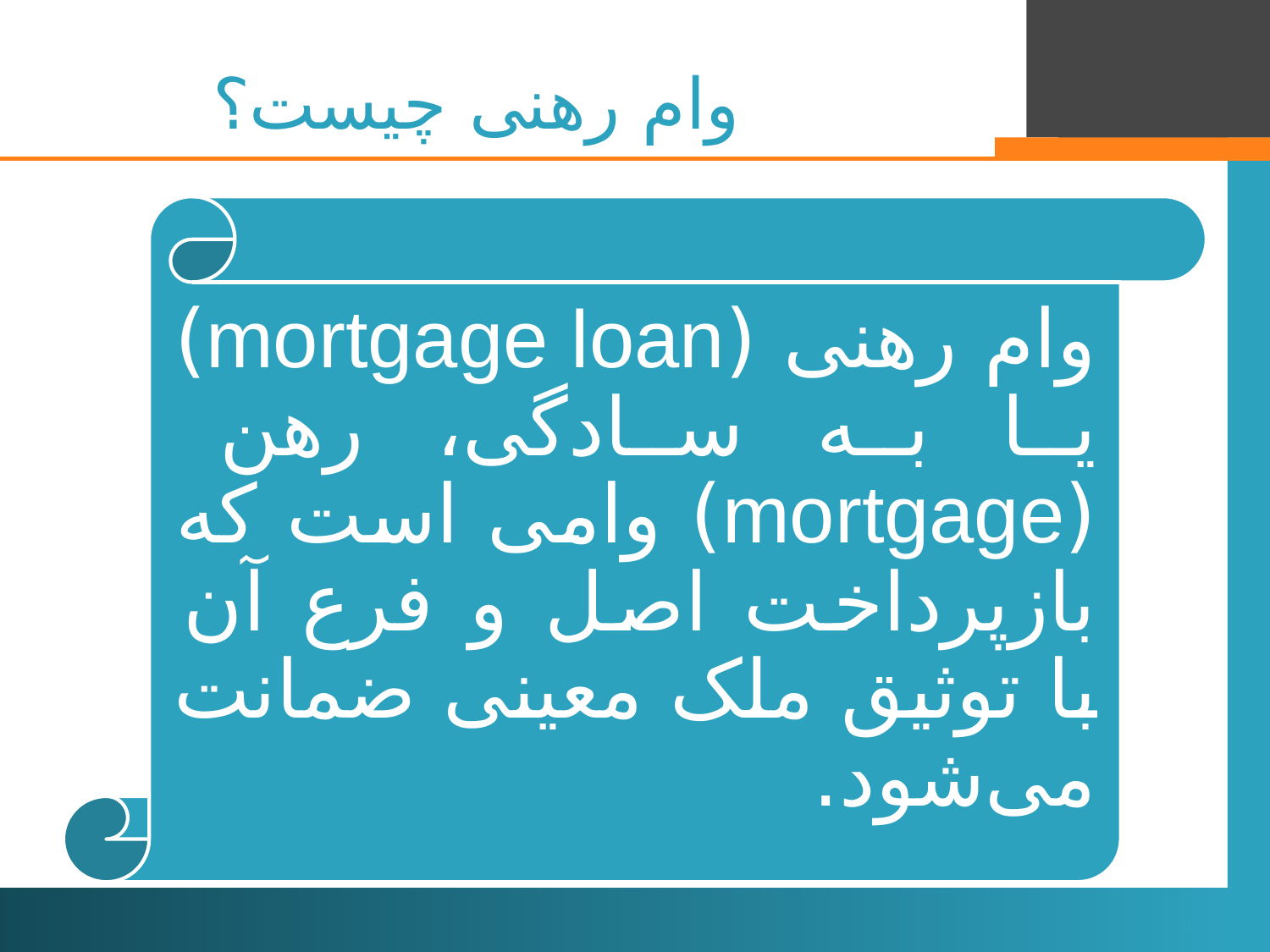

# وام رهنی چیست؟
وام رهنی (mortgage loan) یا به سادگی، رهن (mortgage) وامی است که بازپرداخت اصل و فرع آن با توثیق ملک معینی ضمانت می‌شود.
4